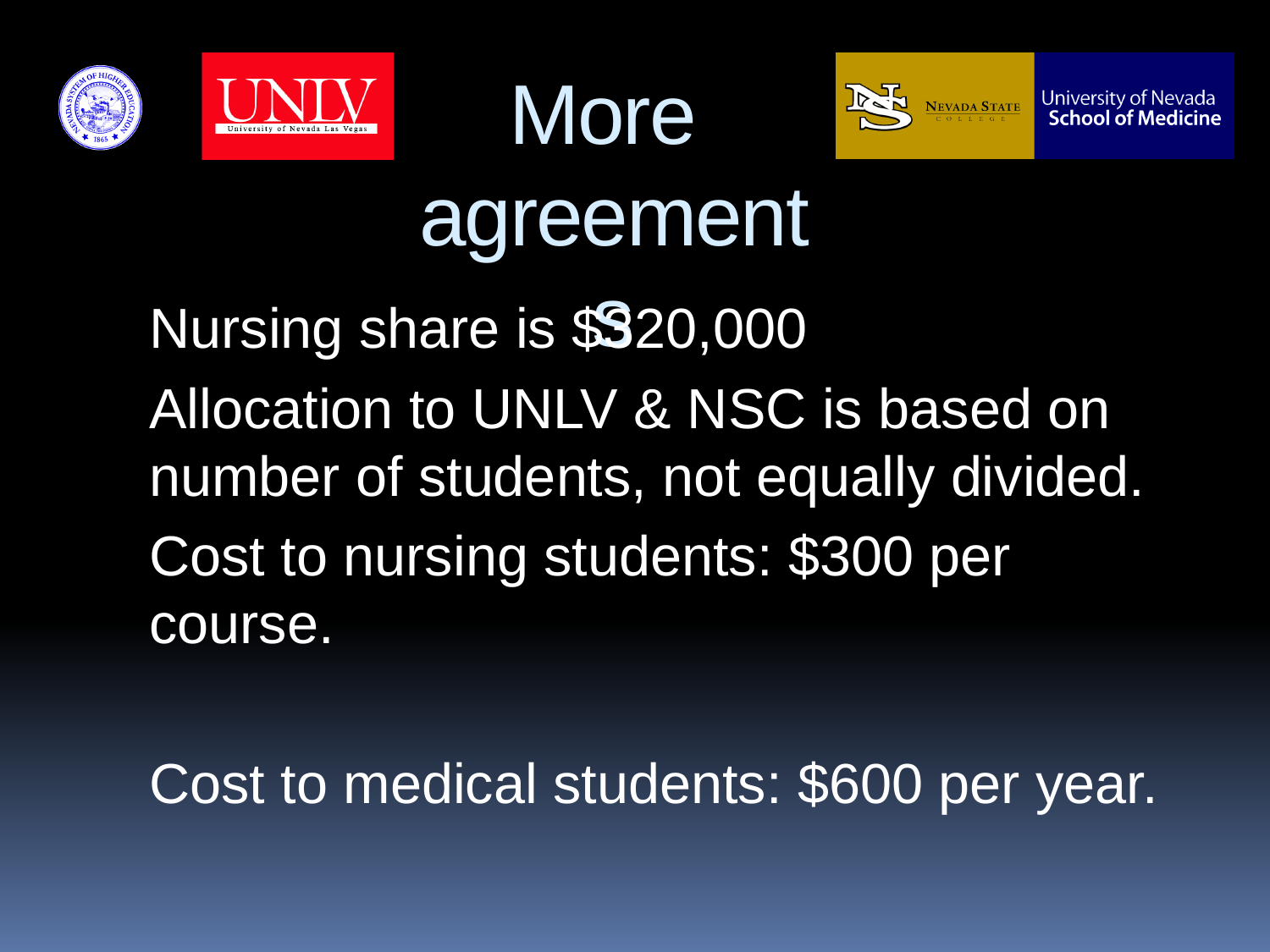

# More agreements
Nursing share is $320,000
Allocation to UNLV & NSC is based on number of students, not equally divided.
Cost to nursing students: $300 per course.

Cost to medical students: $600 per year.